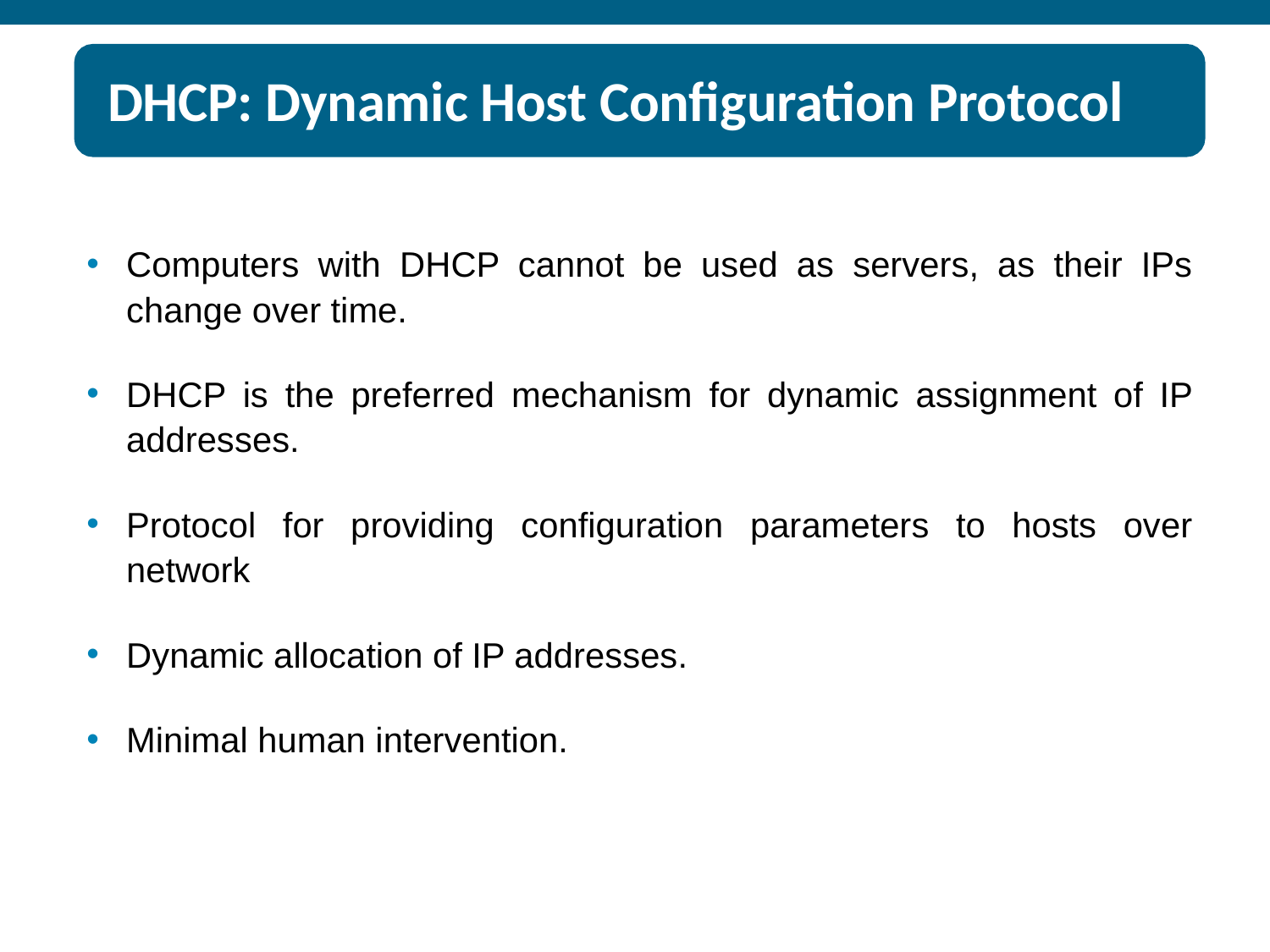

DHCP: Dynamic Host Configuration Protocol
Computers with DHCP cannot be used as servers, as their IPs change over time.
DHCP is the preferred mechanism for dynamic assignment of IP addresses.
Protocol for providing configuration parameters to hosts over network
Dynamic allocation of IP addresses.
Minimal human intervention.